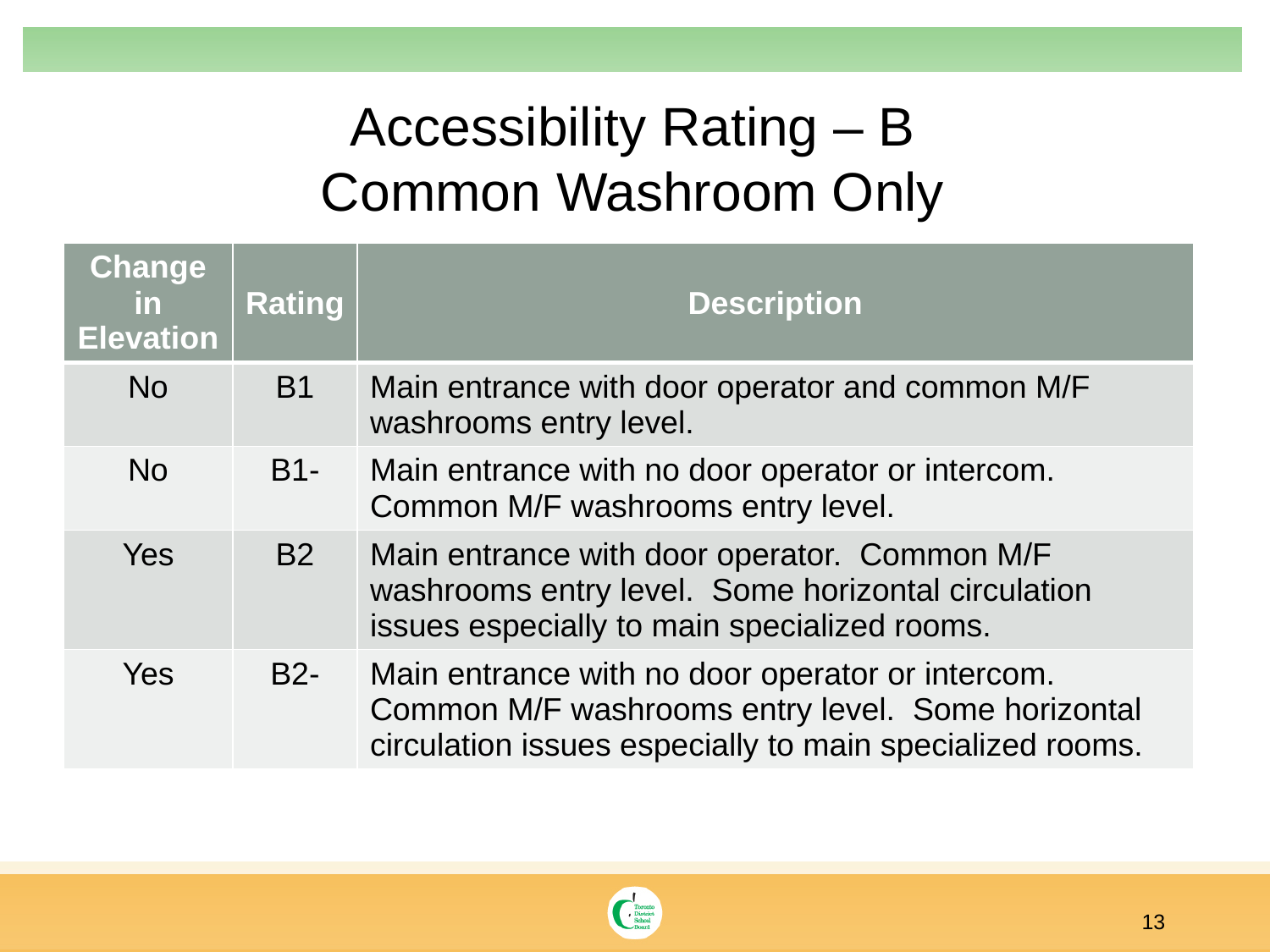

# Accessibility Rating – B Common Washroom Only
| Change in Elevation | Rating | Description |
| --- | --- | --- |
| No | B1 | Main entrance with door operator and common M/F washrooms entry level. |
| No | B1- | Main entrance with no door operator or intercom. Common M/F washrooms entry level. |
| Yes | B2 | Main entrance with door operator. Common M/F washrooms entry level. Some horizontal circulation issues especially to main specialized rooms. |
| Yes | B2- | Main entrance with no door operator or intercom. Common M/F washrooms entry level. Some horizontal circulation issues especially to main specialized rooms. |
13